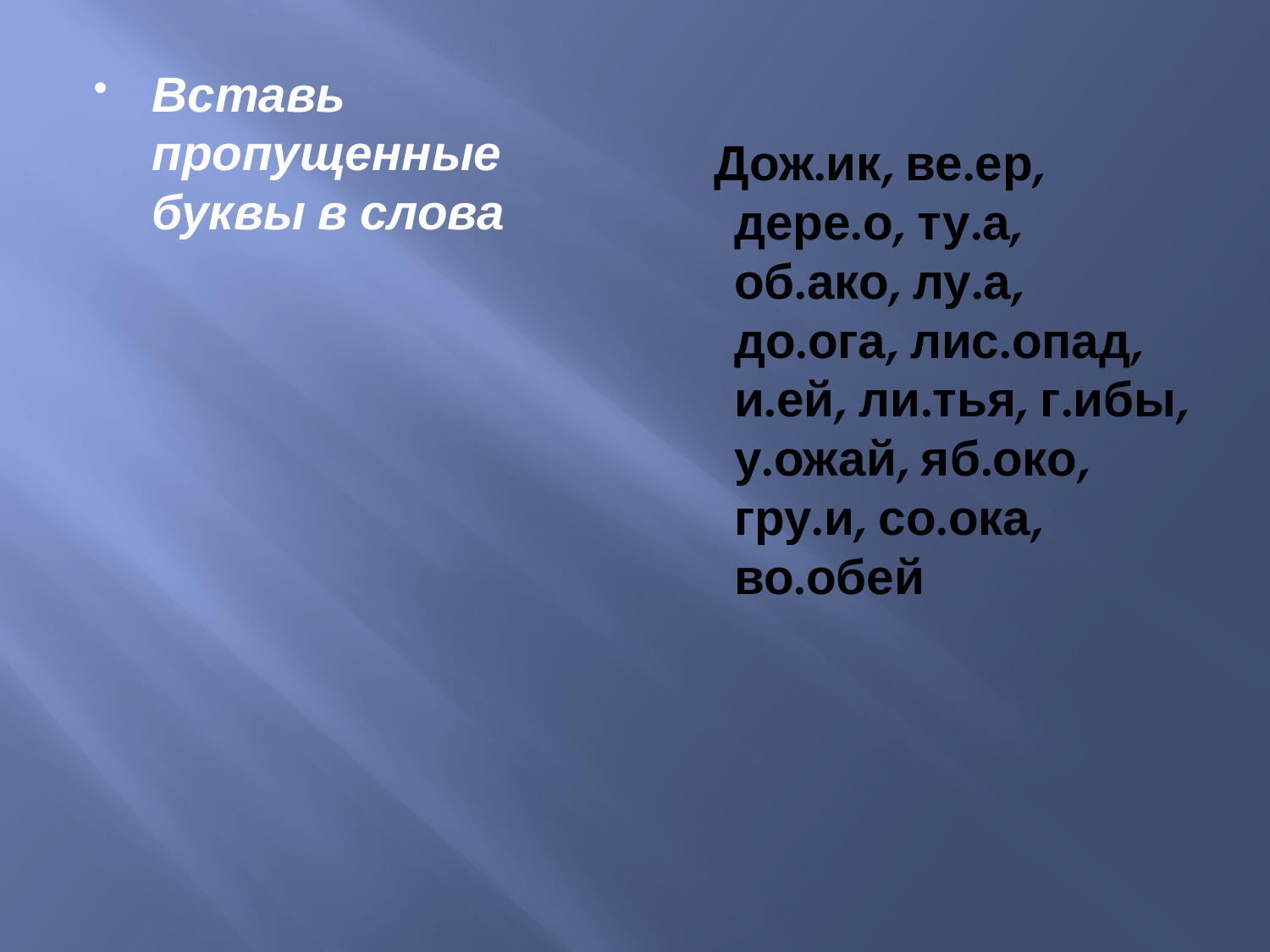

Вставь пропущенные буквы в слова

   Дож.ик, ве.ер, дере.о, ту.а, об.ако, лу.а, до.ога, лис.опад, и.ей, ли.тья, г.ибы, у.ожай, яб.око, гру.и, со.ока, во.обей